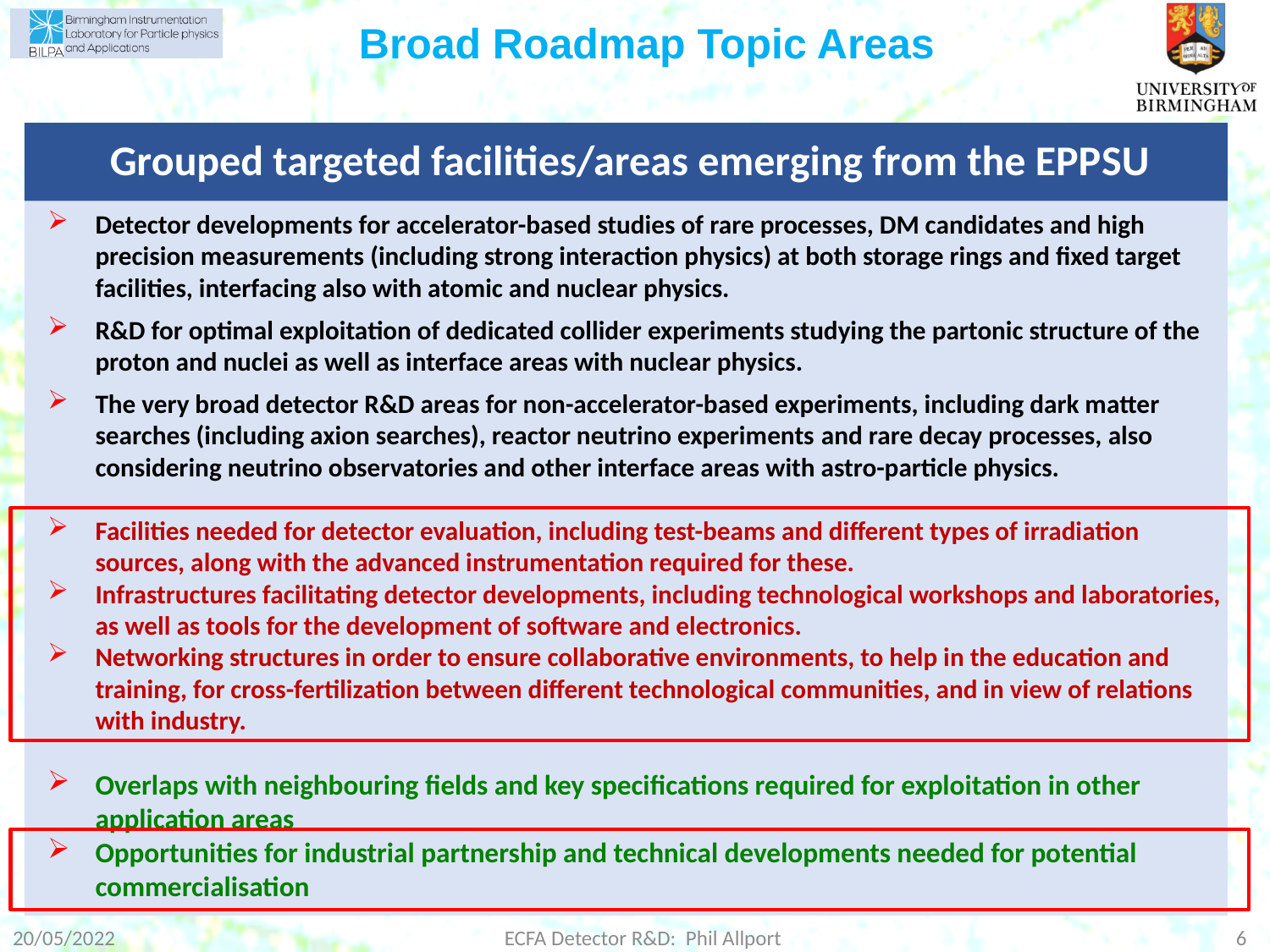

Broad Roadmap Topic Areas

Grouped targeted facilities/areas emerging from the EPPSU

Detector developments for accelerator-based studies of rare processes, DM candidates and high precision measurements (including strong interaction physics) at both storage rings and fixed target facilities, interfacing also with atomic and nuclear physics.

R&D for optimal exploitation of dedicated collider experiments studying the partonic structure of the proton and nuclei as well as interface areas with nuclear physics.

The very broad detector R&D areas for non-accelerator-based experiments, including dark matter searches (including axion searches), reactor neutrino experiments and rare decay processes, also considering neutrino observatories and other interface areas with astro-particle physics.

Facilities needed for detector evaluation, including test-beams and different types of irradiation sources, along with the advanced instrumentation required for these.
Infrastructures facilitating detector developments, including technological workshops and laboratories, as well as tools for the development of software and electronics.
Networking structures in order to ensure collaborative environments, to help in the education and training, for cross-fertilization between different technological communities, and in view of relations with industry.

Overlaps with neighbouring fields and key specifications required for exploitation in other application areas
Opportunities for industrial partnership and technical developments needed for potential commercialisation